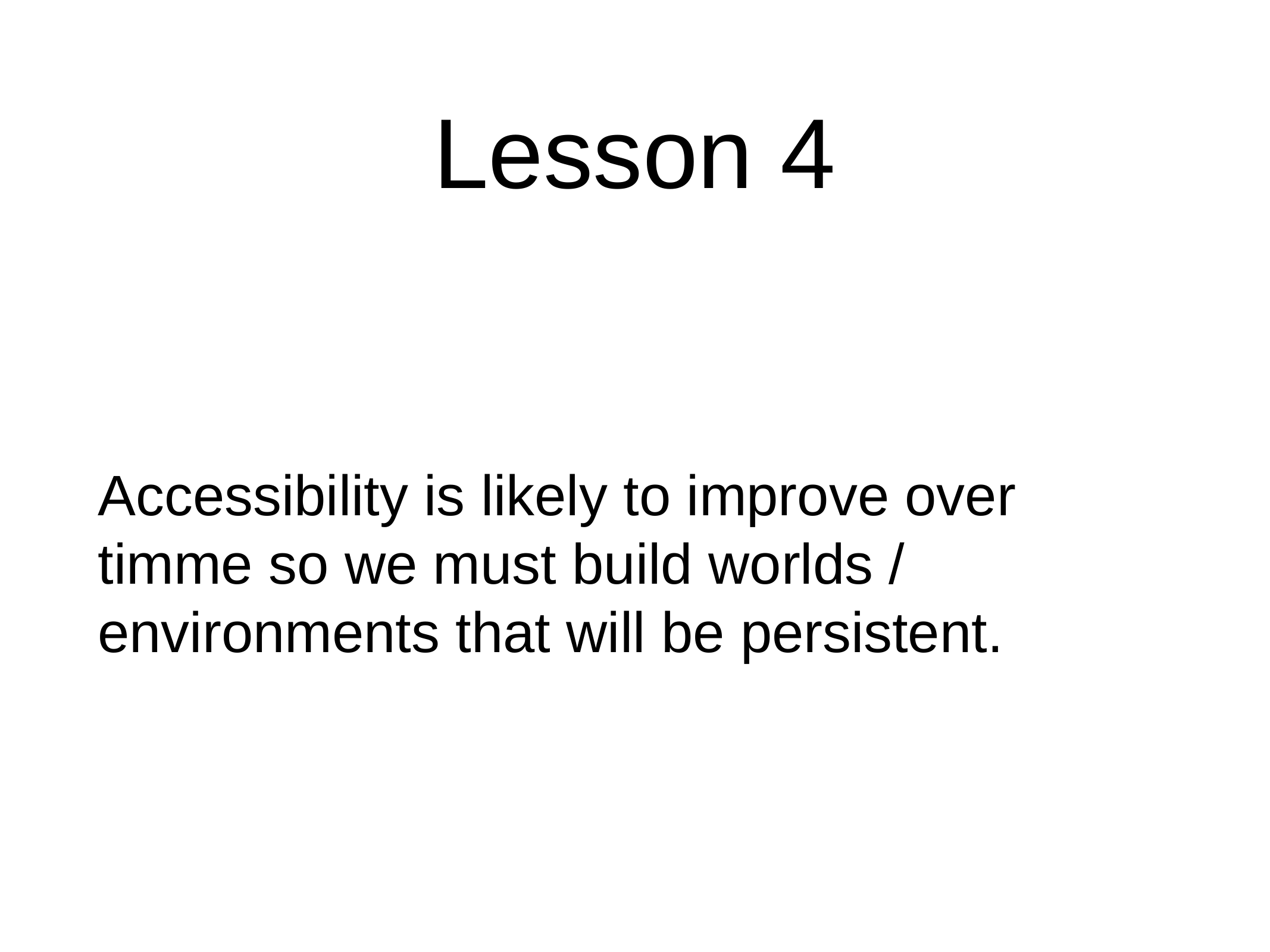

# Lesson 4
Accessibility is likely to improve over timme so we must build worlds / environments that will be persistent.